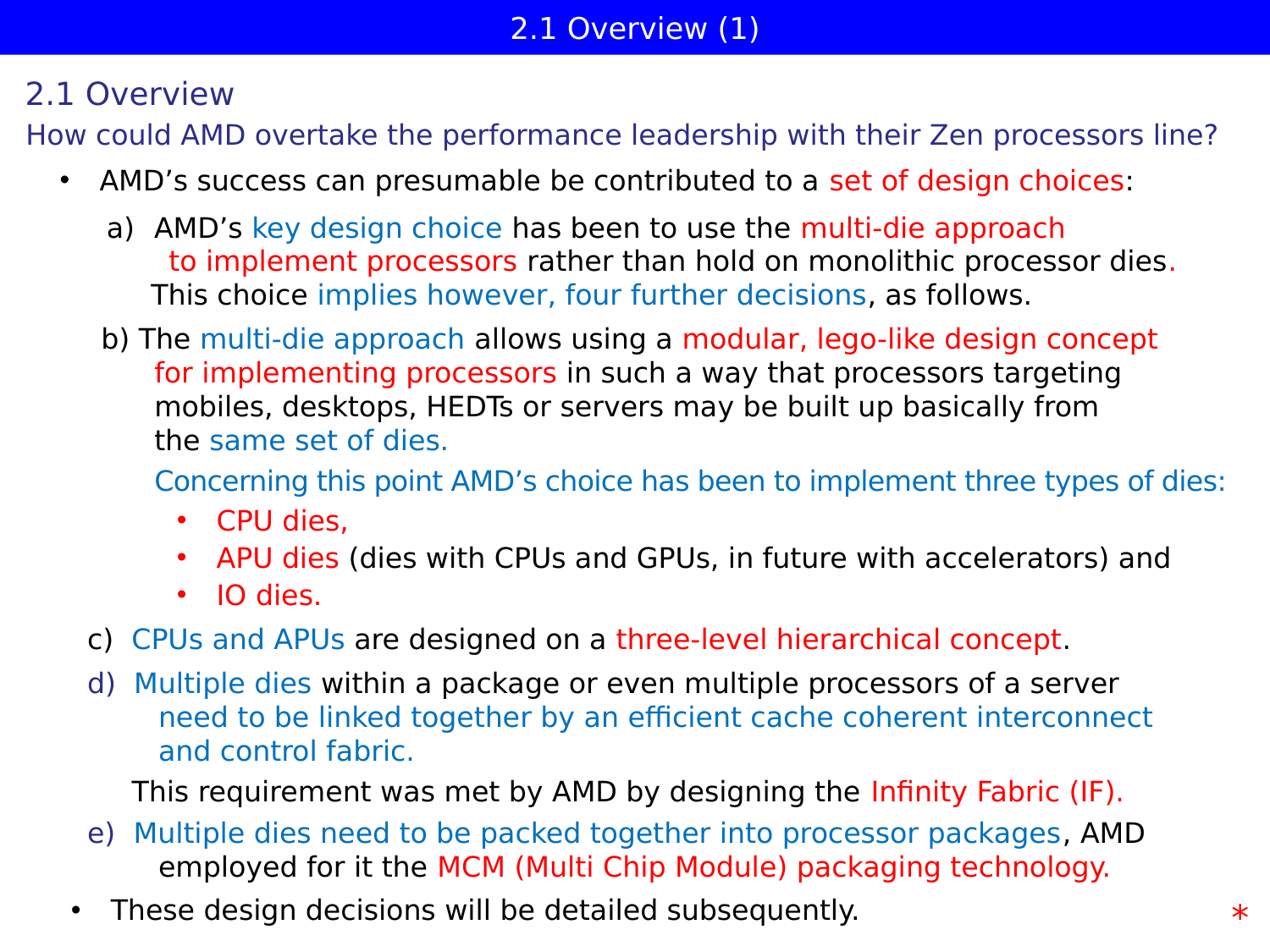

# 2.1 Overview (1)
2.1 Overview
How could AMD overtake the performance leadership with their Zen processors line?
AMD’s success can presumable be contributed to a set of design choices:
AMD’s key design choice has been to use the multi-die approach
       to implement processors rather than hold on monolithic processor dies.
     This choice implies however, four further decisions, as follows.
b) The multi-die approach allows using a modular, lego-like design concept
      for implementing processors in such a way that processors targeting
      mobiles, desktops, HEDTs or servers may be built up basically from
      the same set of dies.
      Concerning this point AMD’s choice has been to implement three types of dies:

CPU dies,
APU dies (dies with CPUs and GPUs, in future with accelerators) and
IO dies.
c)  CPUs and APUs are designed on a three-level hierarchical concept.
d)  Multiple dies within a package or even multiple processors of a server
        need to be linked together by an efficient cache coherent interconnect
        and control fabric.
     This requirement was met by AMD by designing the Infinity Fabric (IF).
e)  Multiple dies need to be packed together into processor packages, AMD
        employed for it the MCM (Multi Chip Module) packaging technology.

These design decisions will be detailed subsequently.
*